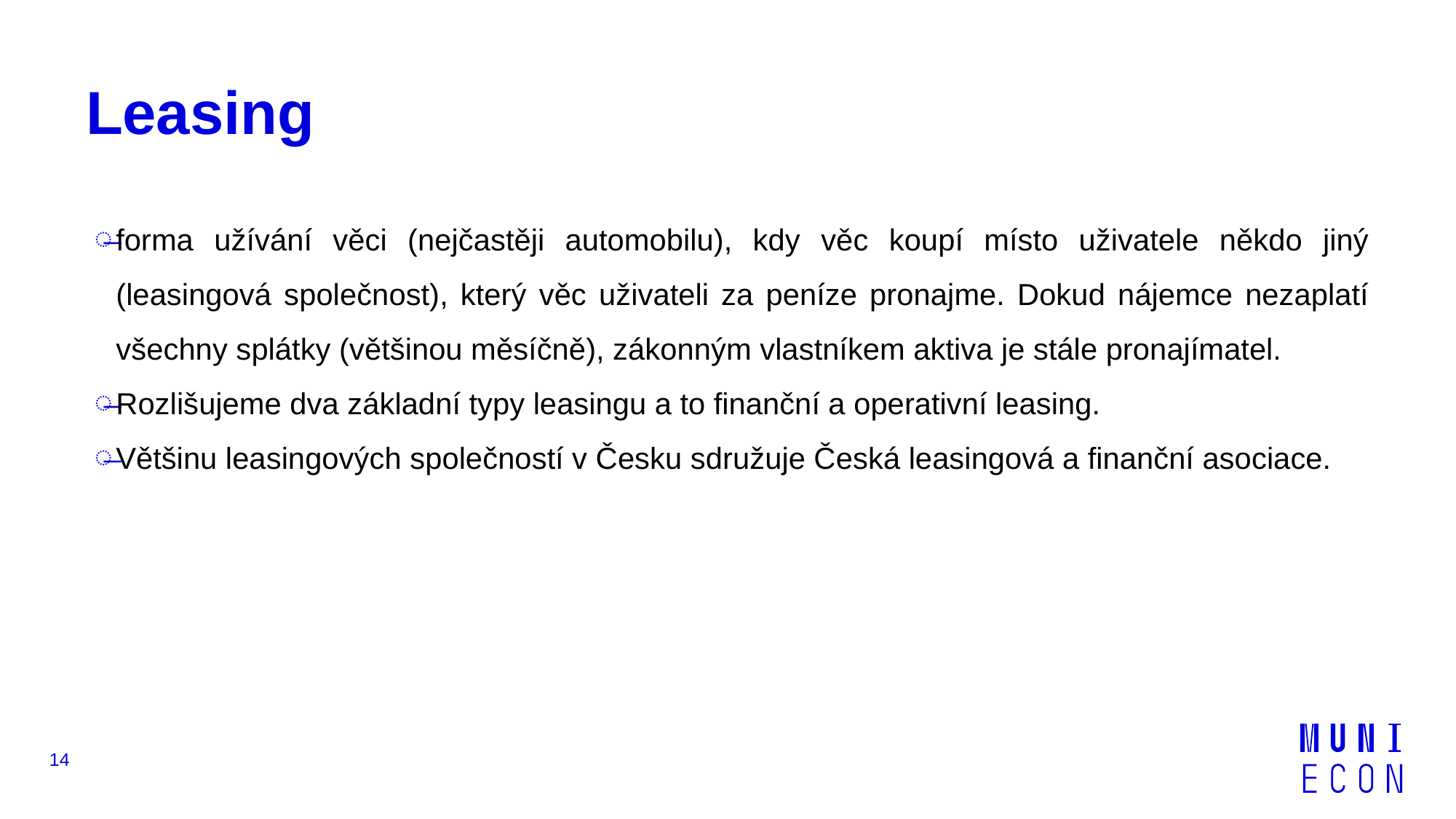

# Leasing
forma užívání věci (nejčastěji automobilu), kdy věc koupí místo uživatele někdo jiný (leasingová společnost), který věc uživateli za peníze pronajme. Dokud nájemce nezaplatí všechny splátky (většinou měsíčně), zákonným vlastníkem aktiva je stále pronajímatel.
Rozlišujeme dva základní typy leasingu a to finanční a operativní leasing.
Většinu leasingových společností v Česku sdružuje Česká leasingová a finanční asociace.

14